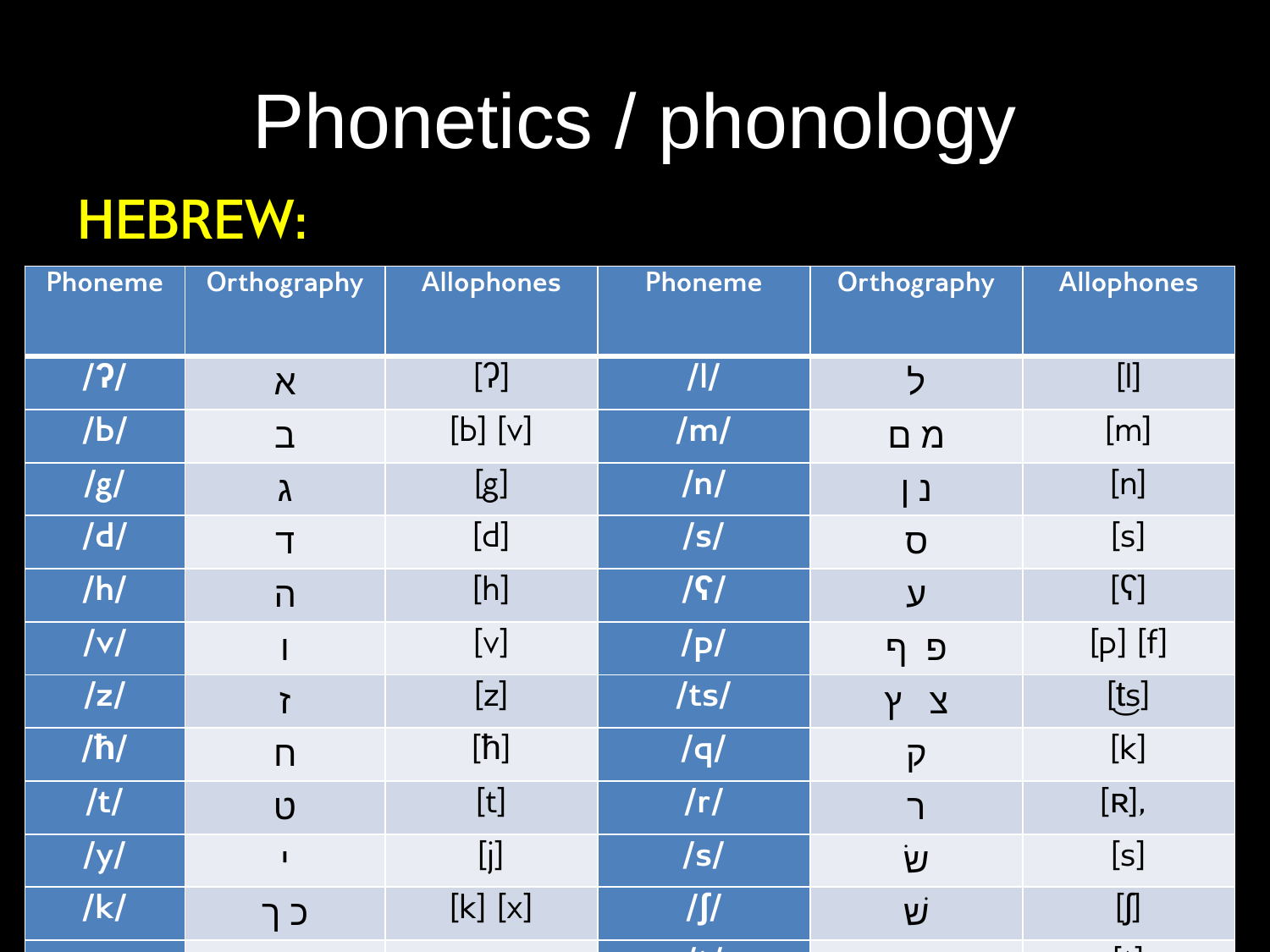

# Phonetics / phonology
HEBREW:
| Phoneme | Orthography | Allophones | Phoneme | Orthography | Allophones |
| --- | --- | --- | --- | --- | --- |
| /ʔ/ | א | [ʔ] | /l/ | ל | [l] |
| /b/ | ב | [b] [v] | /m/ | מ ם | [m] |
| /g/ | ג | [g] | /n/ | נ ן | [n] |
| /d/ | ד | [d] | /s/ | ס | [s] |
| /h/ | ה | [h] | /ʕ/ | ע | [ʕ] |
| /v/ | ו | [v] | /p/ | פ ף | [p] [f] |
| /z/ | ז | [z] | /ts/ | צ ץ | [t͜s] |
| /ħ/ | ח | [ħ] | /q/ | ק | [k] |
| /t/ | ט | [t] | /r/ | ר | [ʀ], |
| /y/ | י | [j] | /s/ | שׂ | [s] |
| /k/ | כ ך | [k] [x] | /ʃ/ | שׁ | [ʃ] |
|  |  |  | /t/ | ת | [t] |